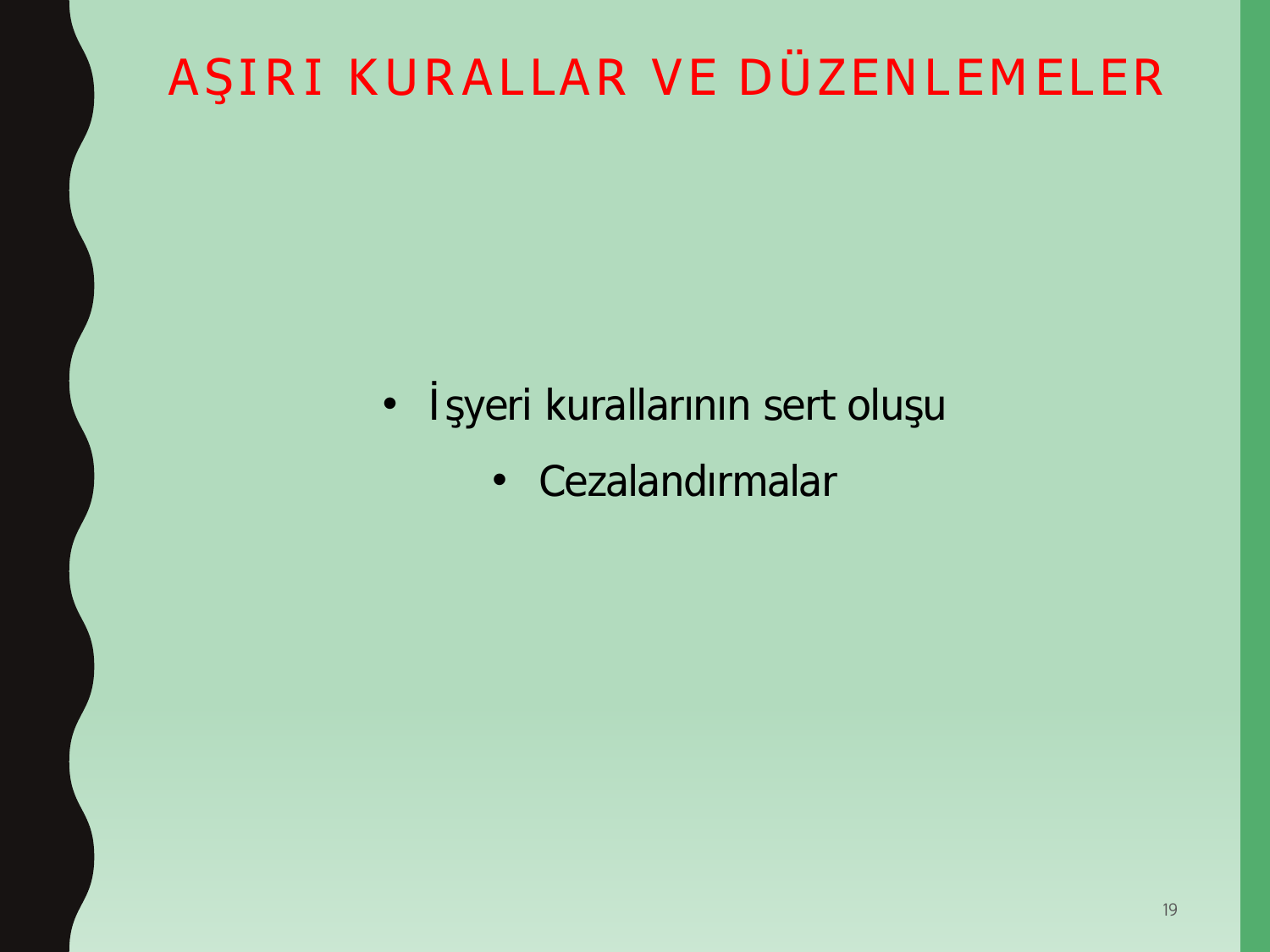

# AŞIRI kurallar ve düzenlemeler
İşyeri kurallarının sert oluşu
Cezalandırmalar

19